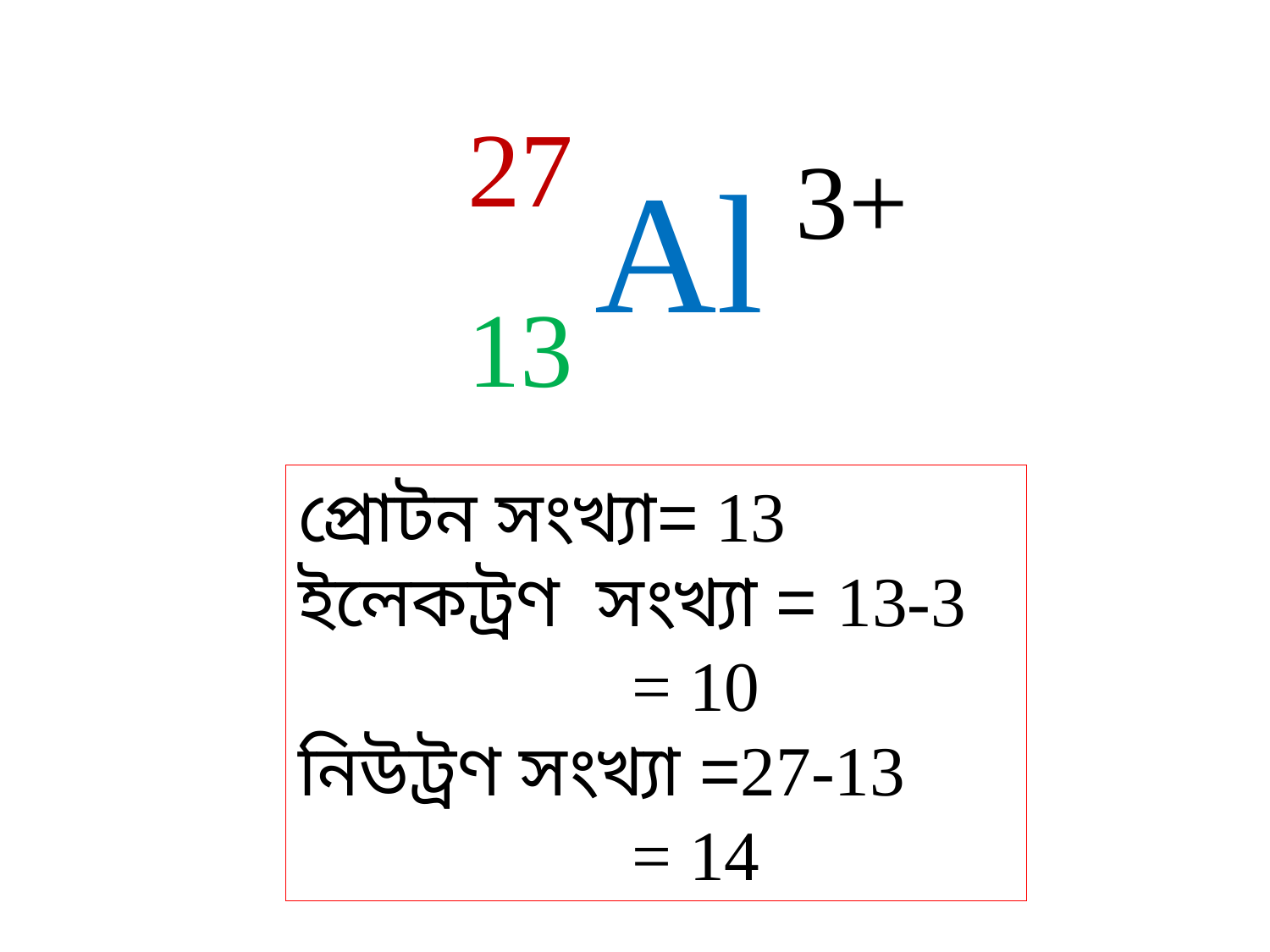

27
3+
Al
13
প্রোটন সংখ্যা= 13
ইলেকট্রণ  সংখ্যা = 13-3
                   = 10
নিউট্রণ সংখ্যা =27-13
                   = 14